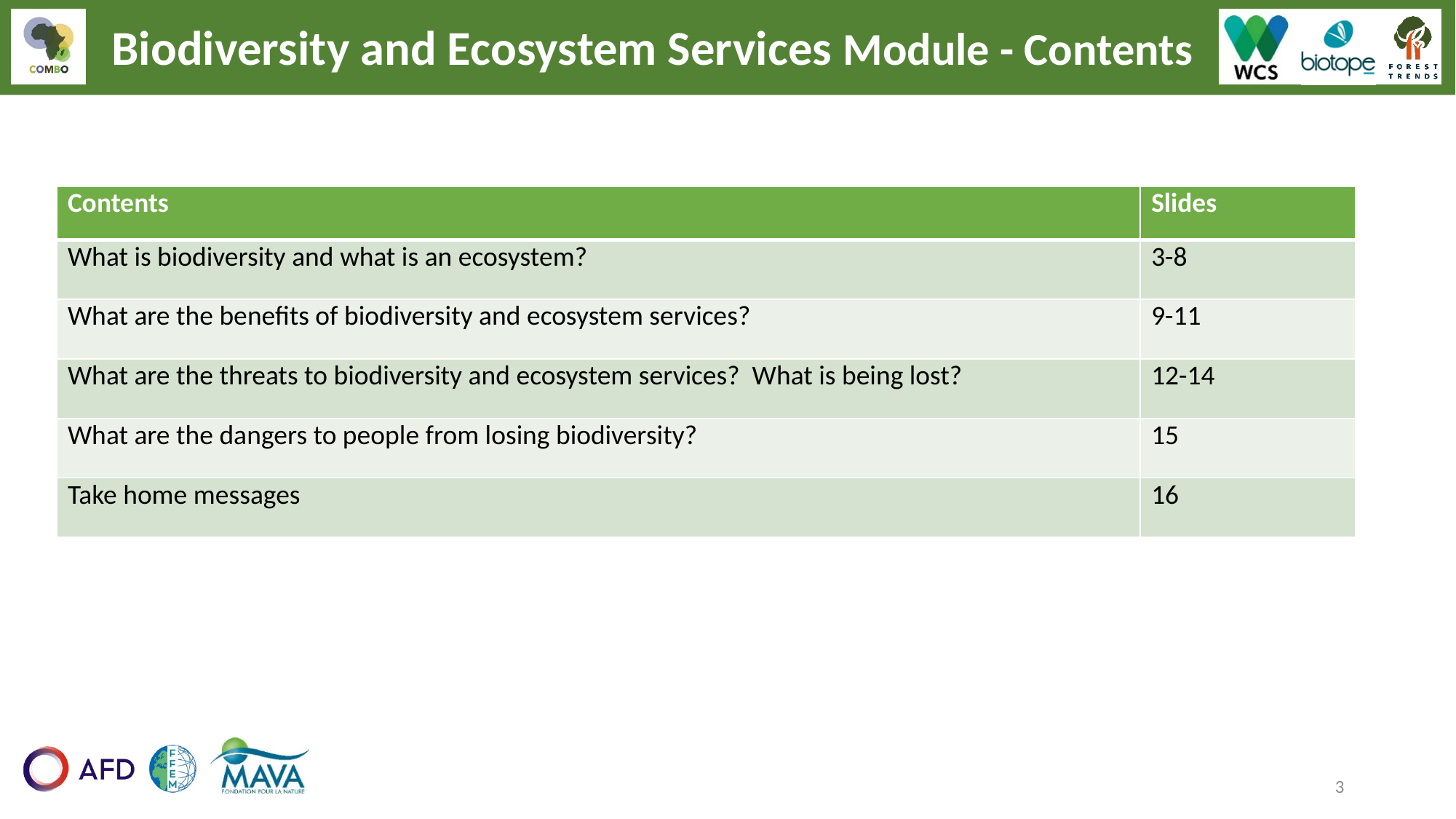

Biodiversity and Ecosystem Services Module - Contents
| Contents | Slides |
| --- | --- |
| What is biodiversity and what is an ecosystem? | 3-8 |
| What are the benefits of biodiversity and ecosystem services? | 9-11 |
| What are the threats to biodiversity and ecosystem services? What is being lost? | 12-14 |
| What are the dangers to people from losing biodiversity? | 15 |
| Take home messages | 16 |